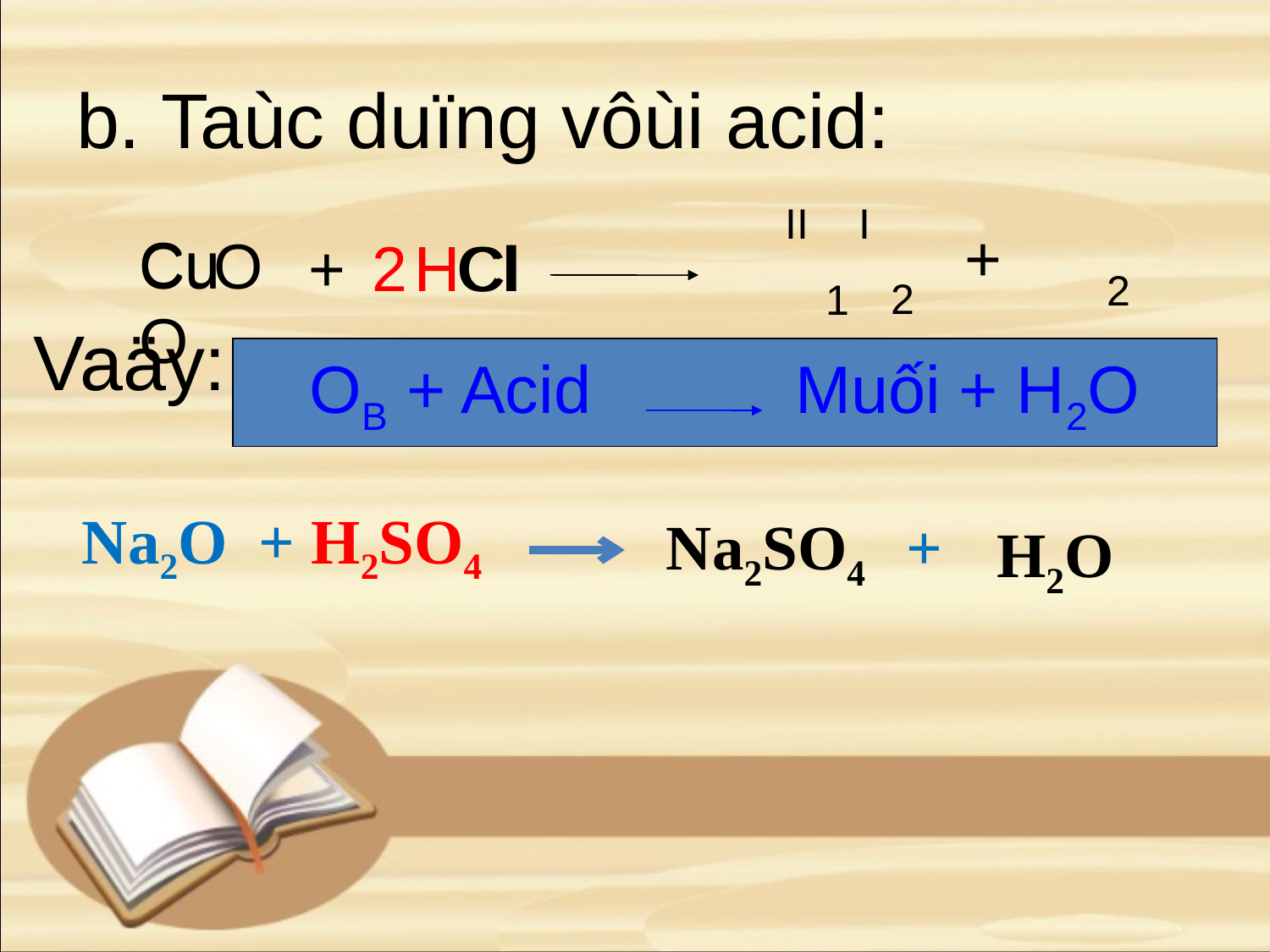

# b. Taùc duïng vôùi acid:
II
I
+
CuO
Cu
O
+
2
HCl
H
Cl
2
2
1

Vaäy:
OB + Acid           Muối + H2O

Na2SO4   +
Na2O  + H2SO4
H2O